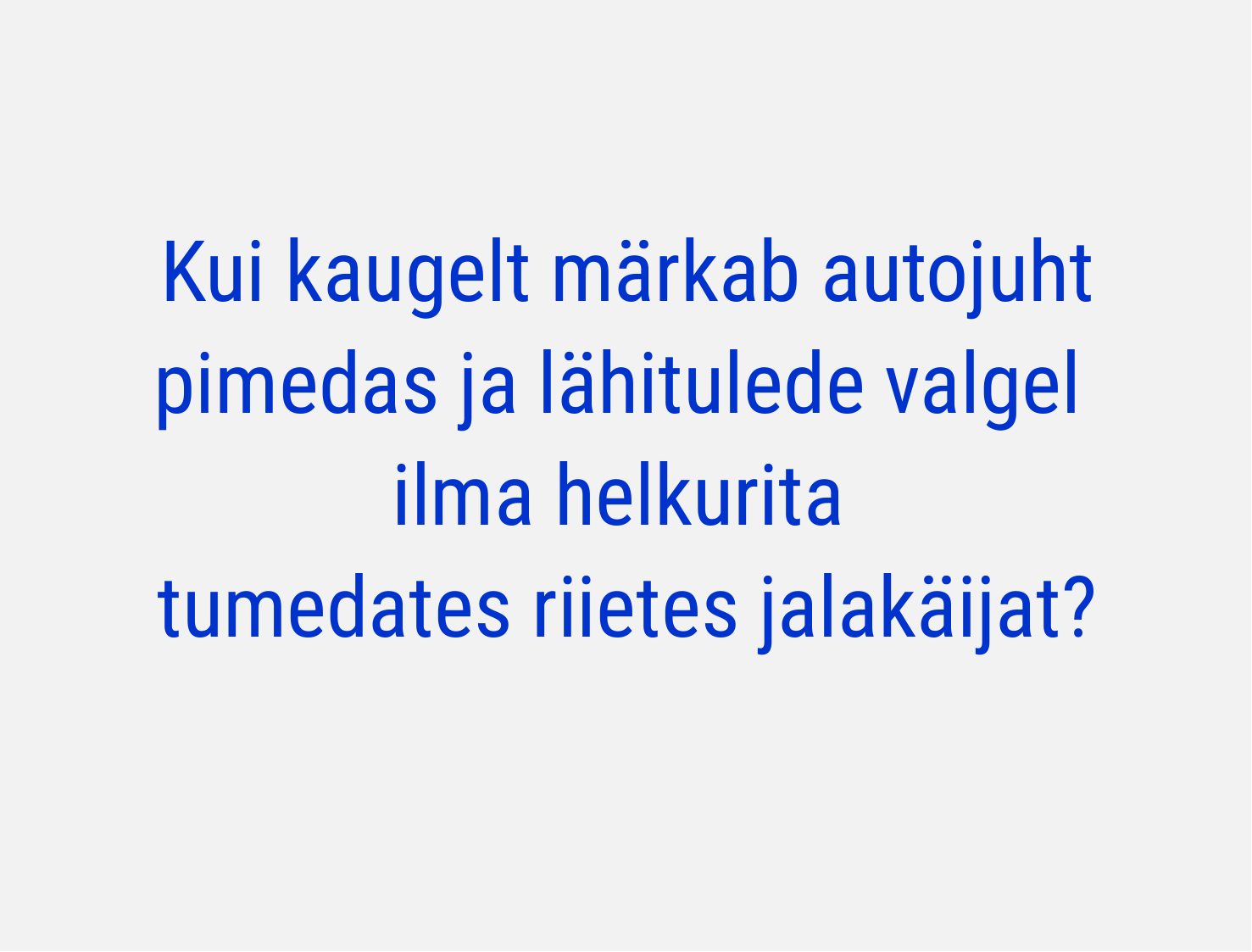

# Kui kaugelt märkab autojuht pimedas ja lähitulede valgel ilma helkurita tumedates riietes jalakäijat?